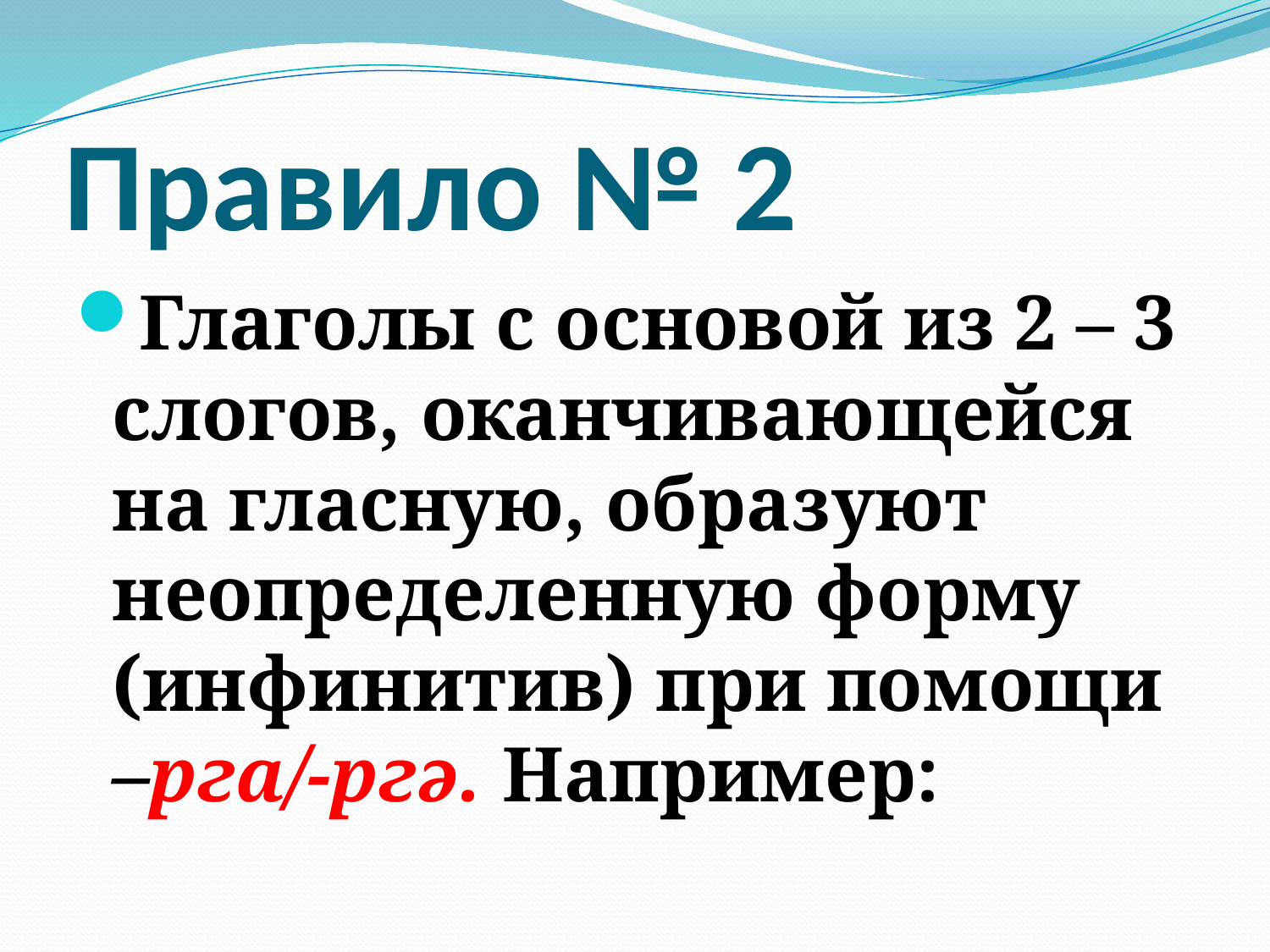

# Правило № 2
Глаголы с основой из 2 – 3 слогов, оканчивающейся на гласную, образуют неопределенную форму (инфинитив) при помощи –рга/-ргә. Например: